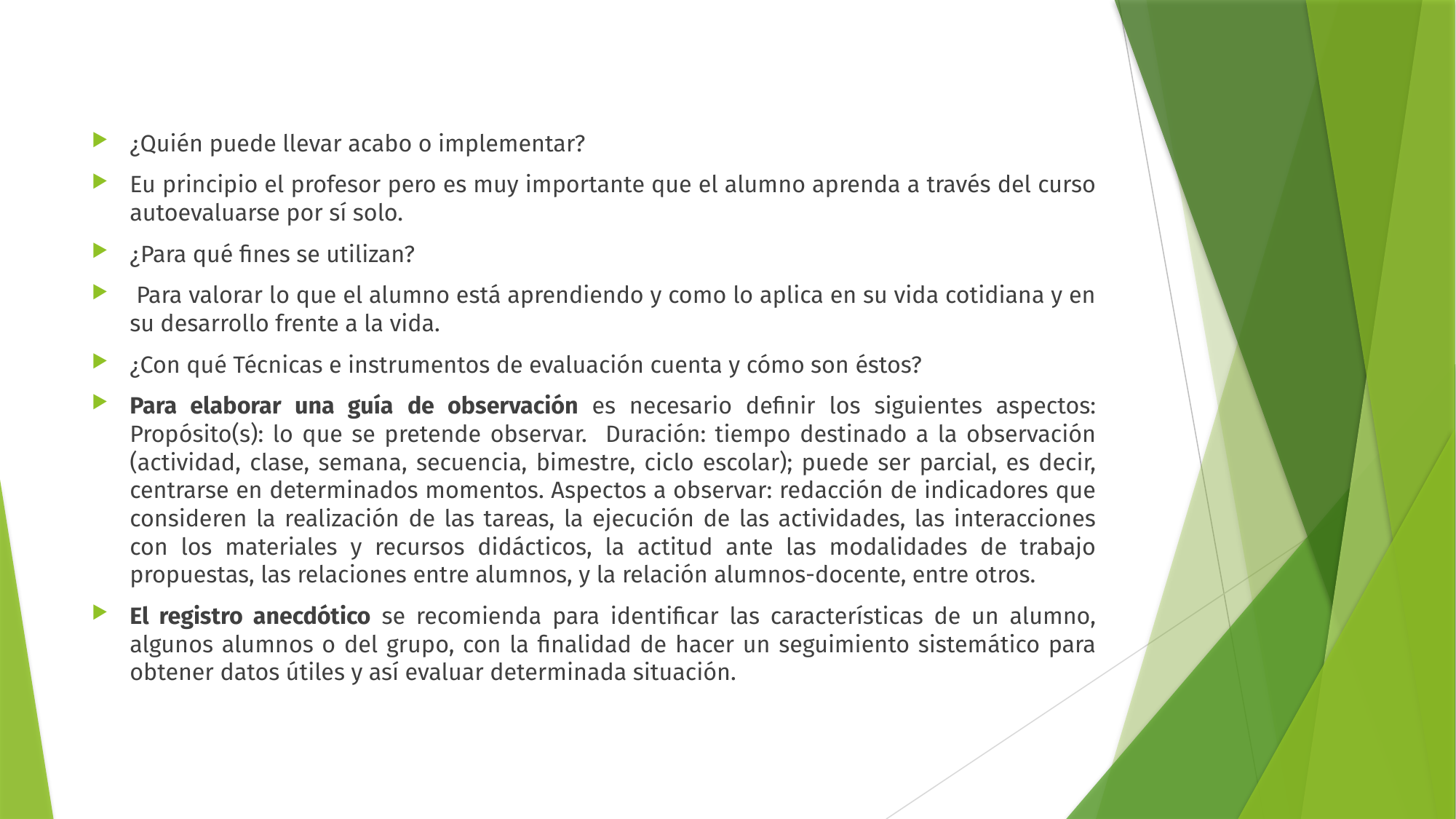

¿Quién puede llevar acabo o implementar?
Eu principio el profesor pero es muy importante que el alumno aprenda a través del curso autoevaluarse por sí solo.
¿Para qué fines se utilizan?
 Para valorar lo que el alumno está aprendiendo y como lo aplica en su vida cotidiana y en su desarrollo frente a la vida.
¿Con qué Técnicas e instrumentos de evaluación cuenta y cómo son éstos?
Para elaborar una guía de observación es necesario definir los siguientes aspectos: Propósito(s): lo que se pretende observar.  Duración: tiempo destinado a la observación (actividad, clase, semana, secuencia, bimestre, ciclo escolar); puede ser parcial, es decir, centrarse en determinados momentos. Aspectos a observar: redacción de indicadores que consideren la realización de las tareas, la ejecución de las actividades, las interacciones con los materiales y recursos didácticos, la actitud ante las modalidades de trabajo propuestas, las relaciones entre alumnos, y la relación alumnos-docente, entre otros.
El registro anecdótico se recomienda para identificar las características de un alumno, algunos alumnos o del grupo, con la finalidad de hacer un seguimiento sistemático para obtener datos útiles y así evaluar determinada situación.